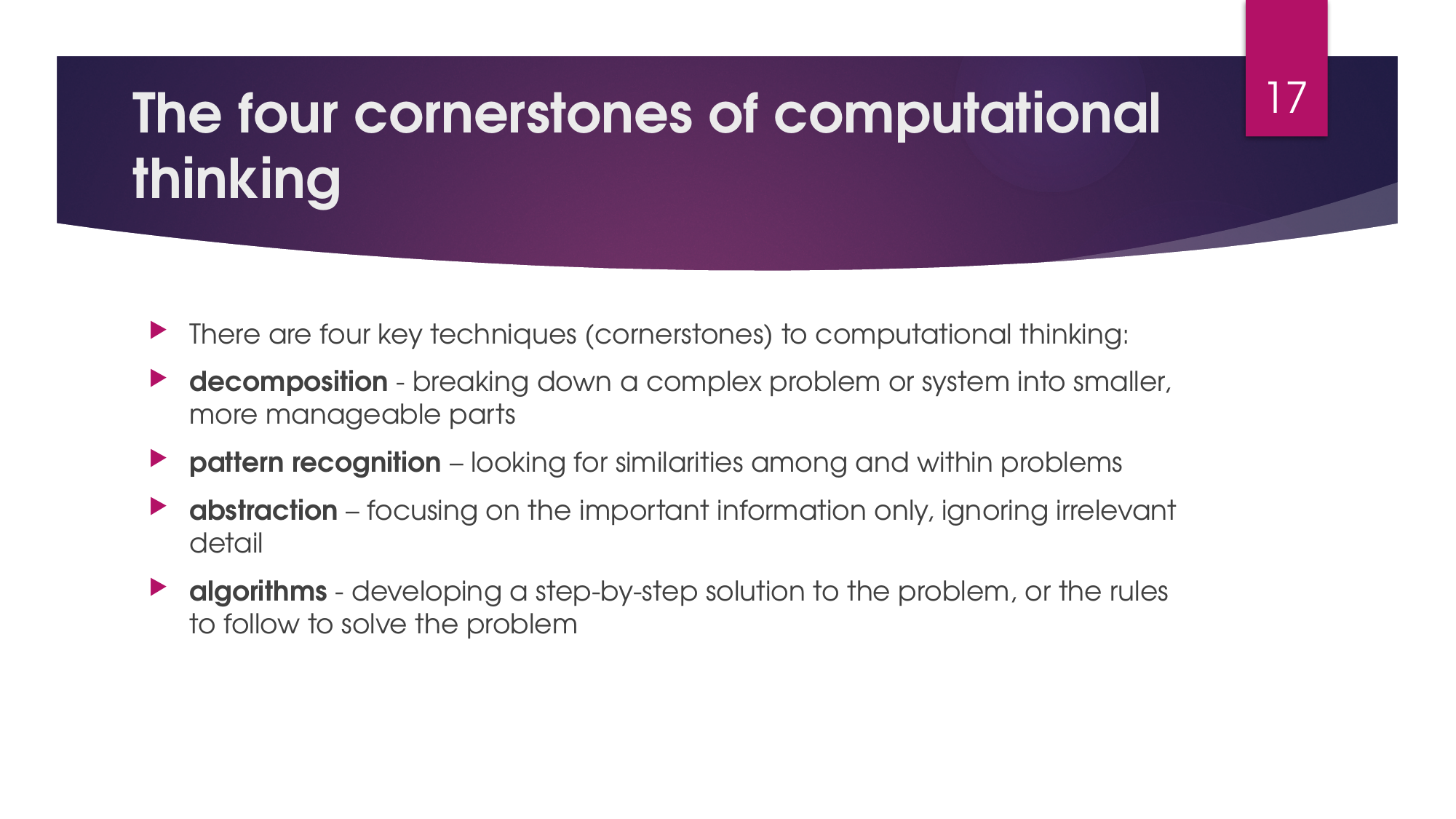

17
# The four cornerstones of computational thinking
There are four key techniques (cornerstones) to computational thinking:
decomposition - breaking down a complex problem or system into smaller, more manageable parts
pattern recognition – looking for similarities among and within problems
abstraction – focusing on the important information only, ignoring irrelevant detail
algorithms - developing a step-by-step solution to the problem, or the rules to follow to solve the problem